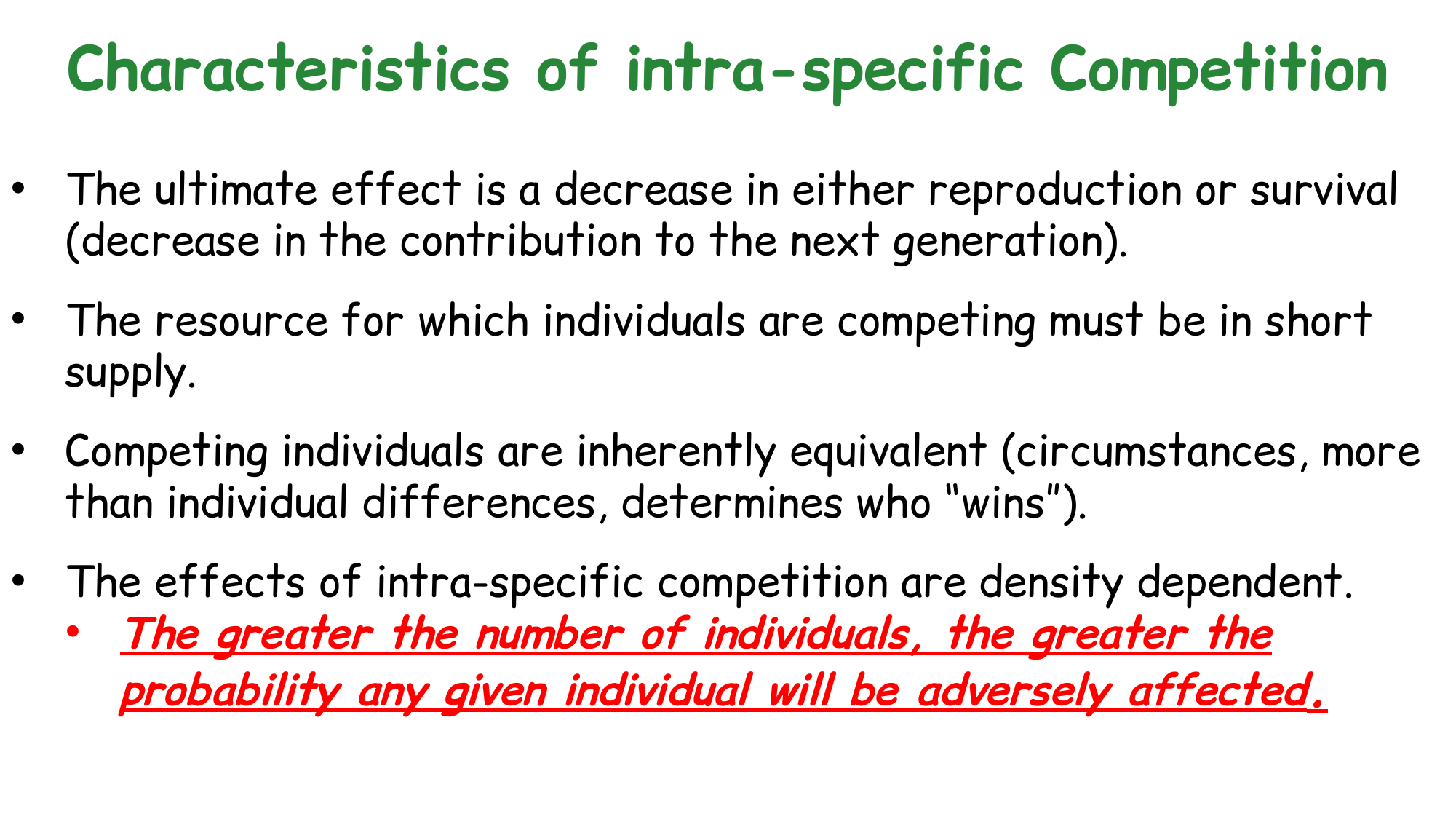

Characteristics of intra-specific Competition
The ultimate effect is a decrease in either reproduction or survival (decrease in the contribution to the next generation).

The resource for which individuals are competing must be in short supply.

Competing individuals are inherently equivalent (circumstances, more than individual differences, determines who “wins”).

The effects of intra-specific competition are density dependent.
The greater the number of individuals, the greater the probability any given individual will be adversely affected.